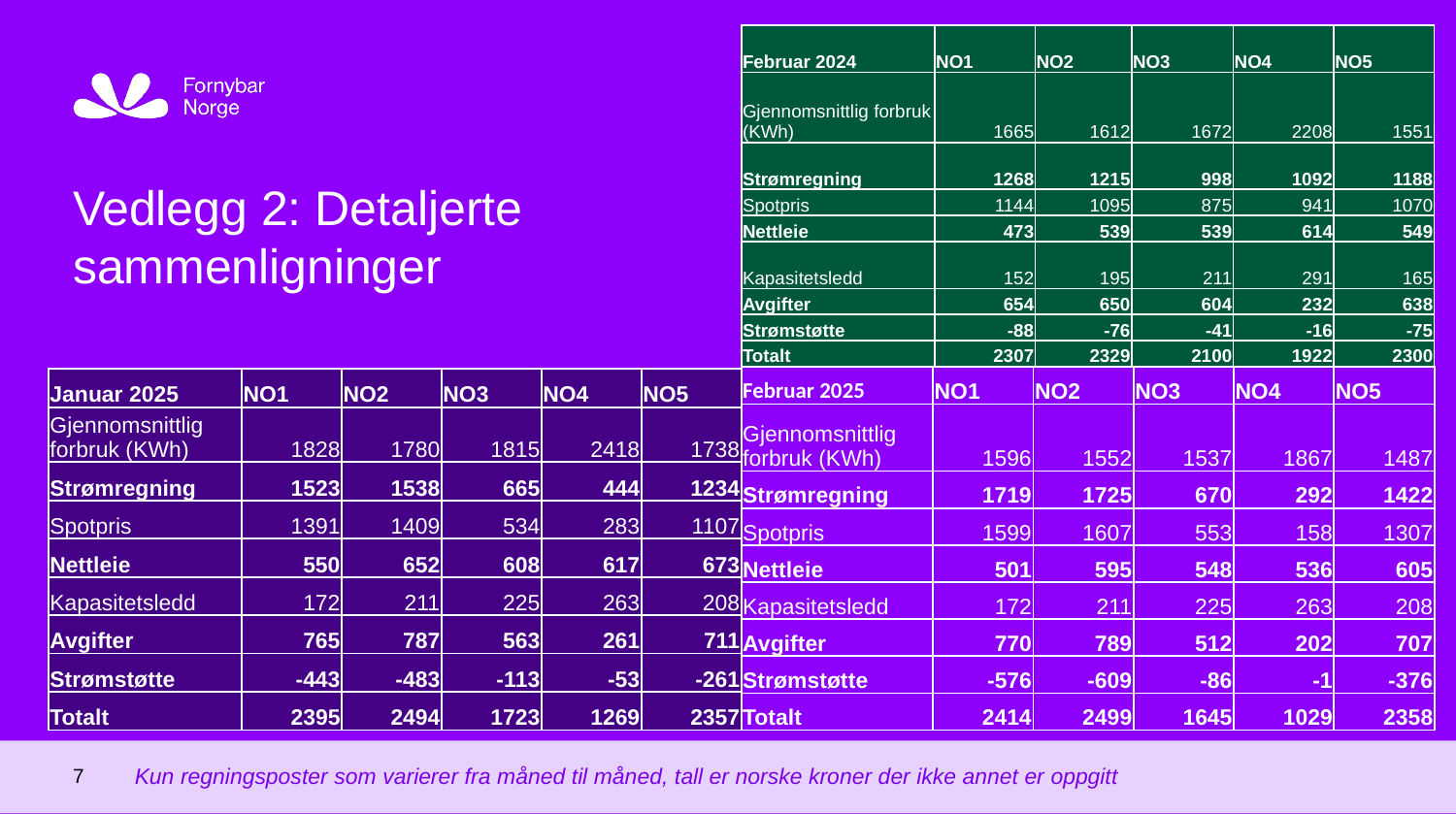

Oslo, dd.mm.yyyy
| Februar 2024 | NO1 | NO2 | NO3 | NO4 | NO5 |
| --- | --- | --- | --- | --- | --- |
| Gjennomsnittlig forbruk (KWh) | 1665 | 1612 | 1672 | 2208 | 1551 |
| Strømregning | 1268 | 1215 | 998 | 1092 | 1188 |
| Spotpris | 1144 | 1095 | 875 | 941 | 1070 |
| Nettleie | 473 | 539 | 539 | 614 | 549 |
| Kapasitetsledd | 152 | 195 | 211 | 291 | 165 |
| Avgifter | 654 | 650 | 604 | 232 | 638 |
| Strømstøtte | -88 | -76 | -41 | -16 | -75 |
| Totalt | 2307 | 2329 | 2100 | 1922 | 2300 |
# Vedlegg 2: Detaljerte sammenligninger
| Februar 2025 | NO1 | NO2 | NO3 | NO4 | NO5 |
| --- | --- | --- | --- | --- | --- |
| Gjennomsnittlig forbruk (KWh) | 1596 | 1552 | 1537 | 1867 | 1487 |
| Strømregning | 1719 | 1725 | 670 | 292 | 1422 |
| Spotpris | 1599 | 1607 | 553 | 158 | 1307 |
| Nettleie | 501 | 595 | 548 | 536 | 605 |
| Kapasitetsledd | 172 | 211 | 225 | 263 | 208 |
| Avgifter | 770 | 789 | 512 | 202 | 707 |
| Strømstøtte | -576 | -609 | -86 | -1 | -376 |
| Totalt | 2414 | 2499 | 1645 | 1029 | 2358 |
| Januar 2025 | NO1 | NO2 | NO3 | NO4 | NO5 |
| --- | --- | --- | --- | --- | --- |
| Gjennomsnittlig forbruk (KWh) | 1828 | 1780 | 1815 | 2418 | 1738 |
| Strømregning | 1523 | 1538 | 665 | 444 | 1234 |
| Spotpris | 1391 | 1409 | 534 | 283 | 1107 |
| Nettleie | 550 | 652 | 608 | 617 | 673 |
| Kapasitetsledd | 172 | 211 | 225 | 263 | 208 |
| Avgifter | 765 | 787 | 563 | 261 | 711 |
| Strømstøtte | -443 | -483 | -113 | -53 | -261 |
| Totalt | 2395 | 2494 | 1723 | 1269 | 2357 |
Kun regningsposter som varierer fra måned til måned, tall er norske kroner der ikke annet er oppgitt
7